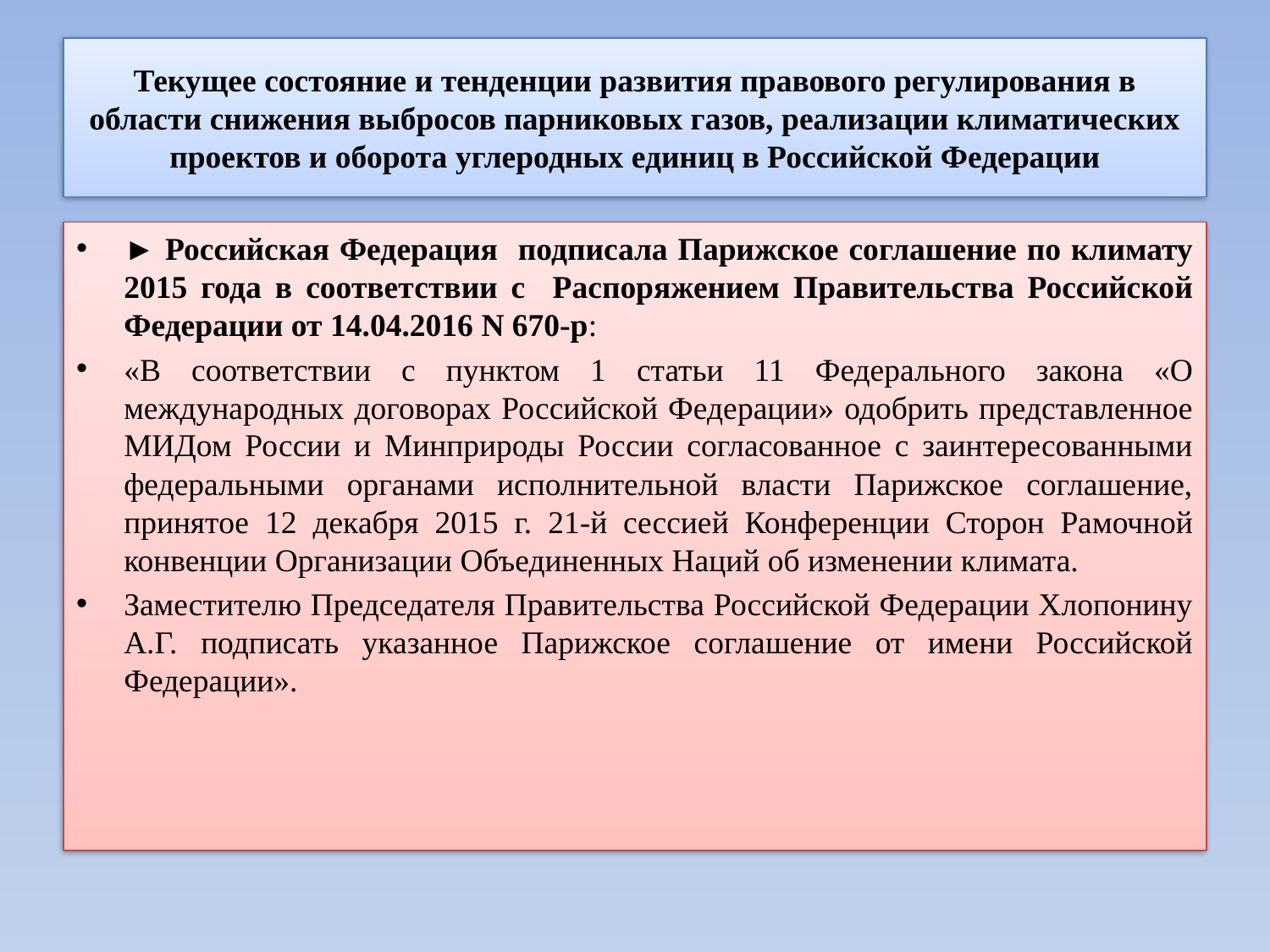

# Текущее состояние и тенденции развития правового регулирования в области снижения выбросов парниковых газов, реализации климатических проектов и оборота углеродных единиц в Российской Федерации
► Российская Федерация  подписала Парижское соглашение по климату 2015 года в соответствии с  Распоряжением Правительства Российской Федерации от 14.04.2016 N 670-р:
«В соответствии с пунктом 1 статьи 11 Федерального закона «О международных договорах Российской Федерации» одобрить представленное МИДом России и Минприроды России согласованное с заинтересованными федеральными органами исполнительной власти Парижское соглашение, принятое 12 декабря 2015 г. 21-й сессией Конференции Сторон Рамочной конвенции Организации Объединенных Наций об изменении климата.
Заместителю Председателя Правительства Российской Федерации Хлопонину А.Г. подписать указанное Парижское соглашение от имени Российской Федерации».